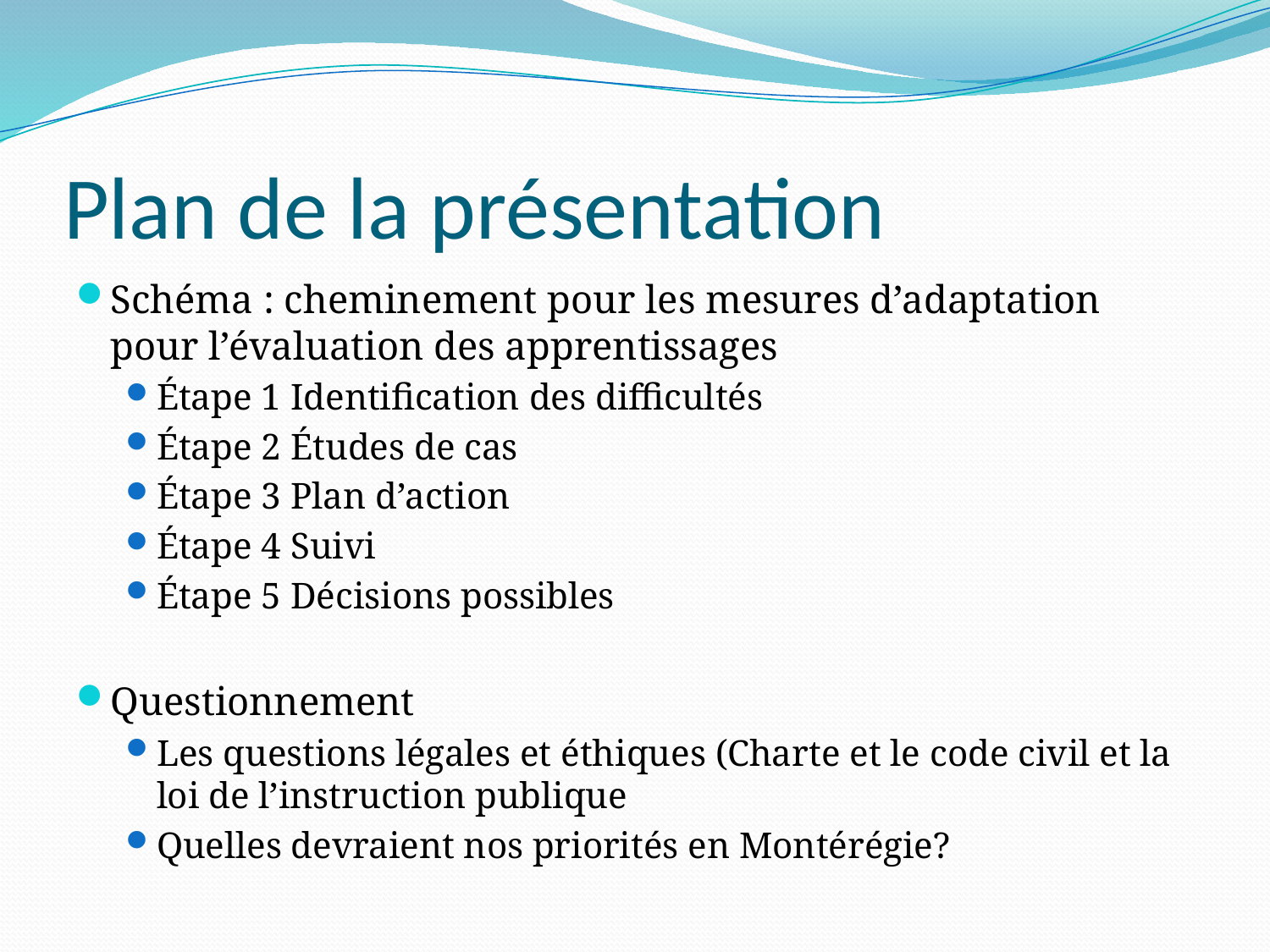

# Plan de la présentation
Schéma : cheminement pour les mesures d’adaptation pour l’évaluation des apprentissages
Étape 1 Identification des difficultés
Étape 2 Études de cas
Étape 3 Plan d’action
Étape 4 Suivi
Étape 5 Décisions possibles

Questionnement
Les questions légales et éthiques (Charte et le code civil et la loi de l’instruction publique
Quelles devraient nos priorités en Montérégie?